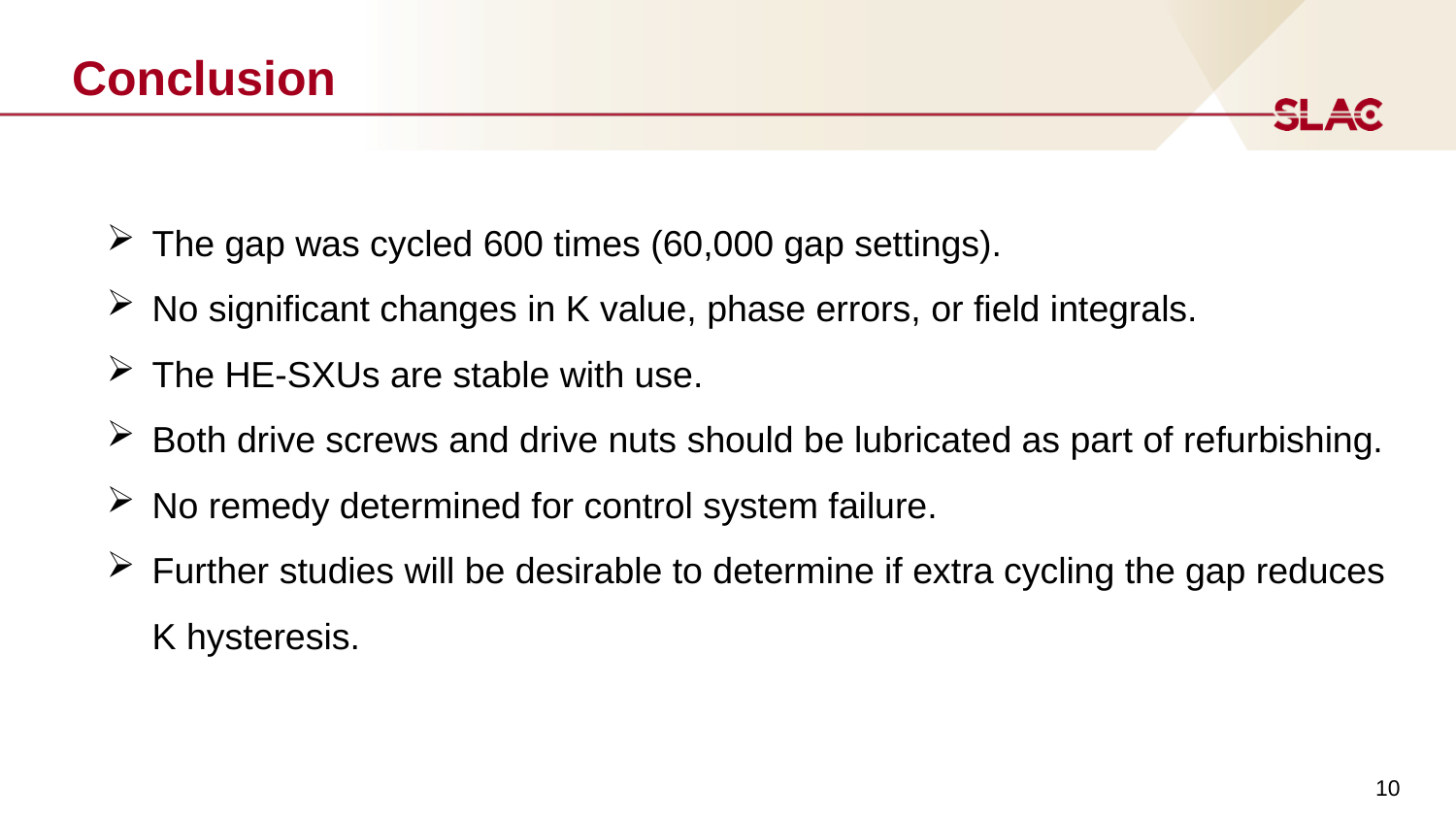

# Conclusion
The gap was cycled 600 times (60,000 gap settings).
No significant changes in K value, phase errors, or field integrals.
The HE-SXUs are stable with use.
Both drive screws and drive nuts should be lubricated as part of refurbishing.
No remedy determined for control system failure.
Further studies will be desirable to determine if extra cycling the gap reduces K hysteresis.
10